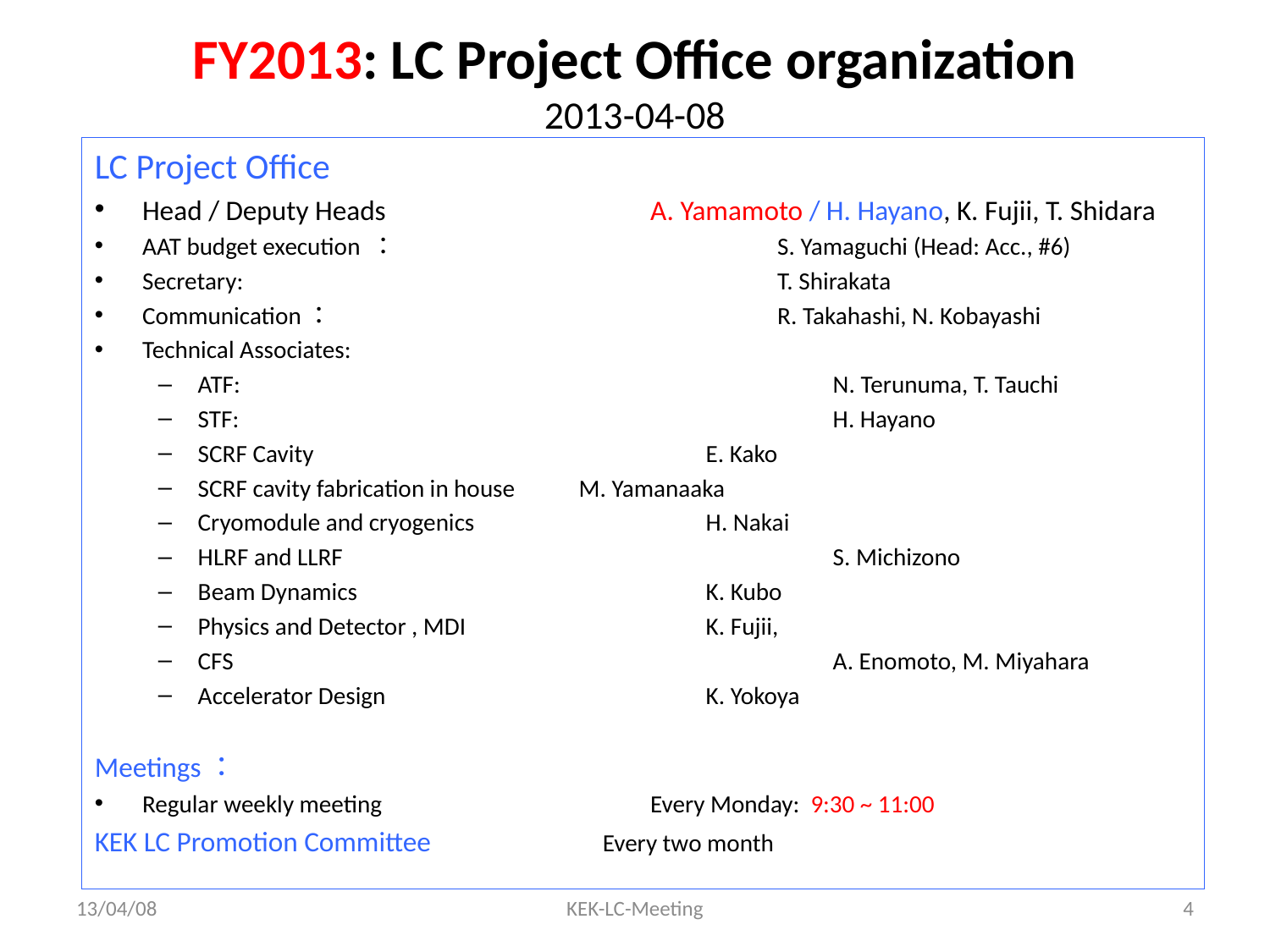

# FY2013: LC Project Office organization 2013-04-08
LC Project Office
Head / Deputy Heads			A. Yamamoto / H. Hayano, K. Fujii, T. Shidara
AAT budget execution ：			S. Yamaguchi (Head: Acc., #6)
Secretary:					T. Shirakata
Communication：				R. Takahashi, N. Kobayashi
Technical Associates:
ATF:					N. Terunuma, T. Tauchi
STF: 					H. Hayano
SCRF Cavity				E. Kako
SCRF cavity fabrication in house	M. Yamanaaka
Cryomodule and cryogenics		H. Nakai
HLRF and LLRF				S. Michizono
Beam Dynamics 			K. Kubo
Physics and Detector , MDI		K. Fujii,
CFS					A. Enomoto, M. Miyahara
Accelerator Design 			K. Yokoya

Meetings：
Regular weekly meeting 	　		Every Monday:  9:30 ~ 11:00
KEK LC Promotion Committee　		Every two month

13/04/08
KEK-LC-Meeting
4